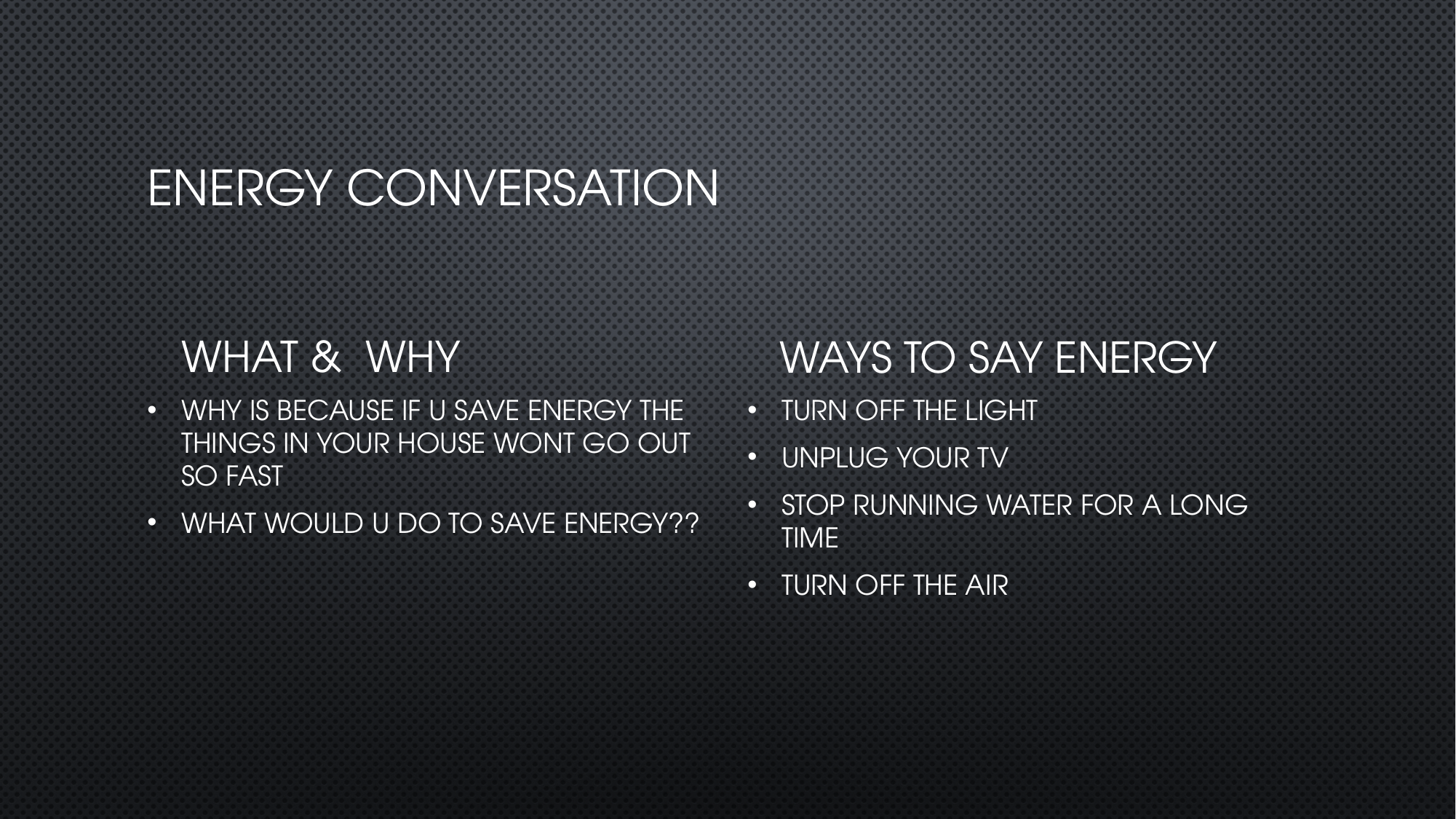

# Energy conversation
What &  why
Ways to say energy
Why is because if u save energy the things in your house wont go out so fast
What would u do to save energy??
Turn off the light
Unplug your tv
Stop running water for a long time
Turn off the air